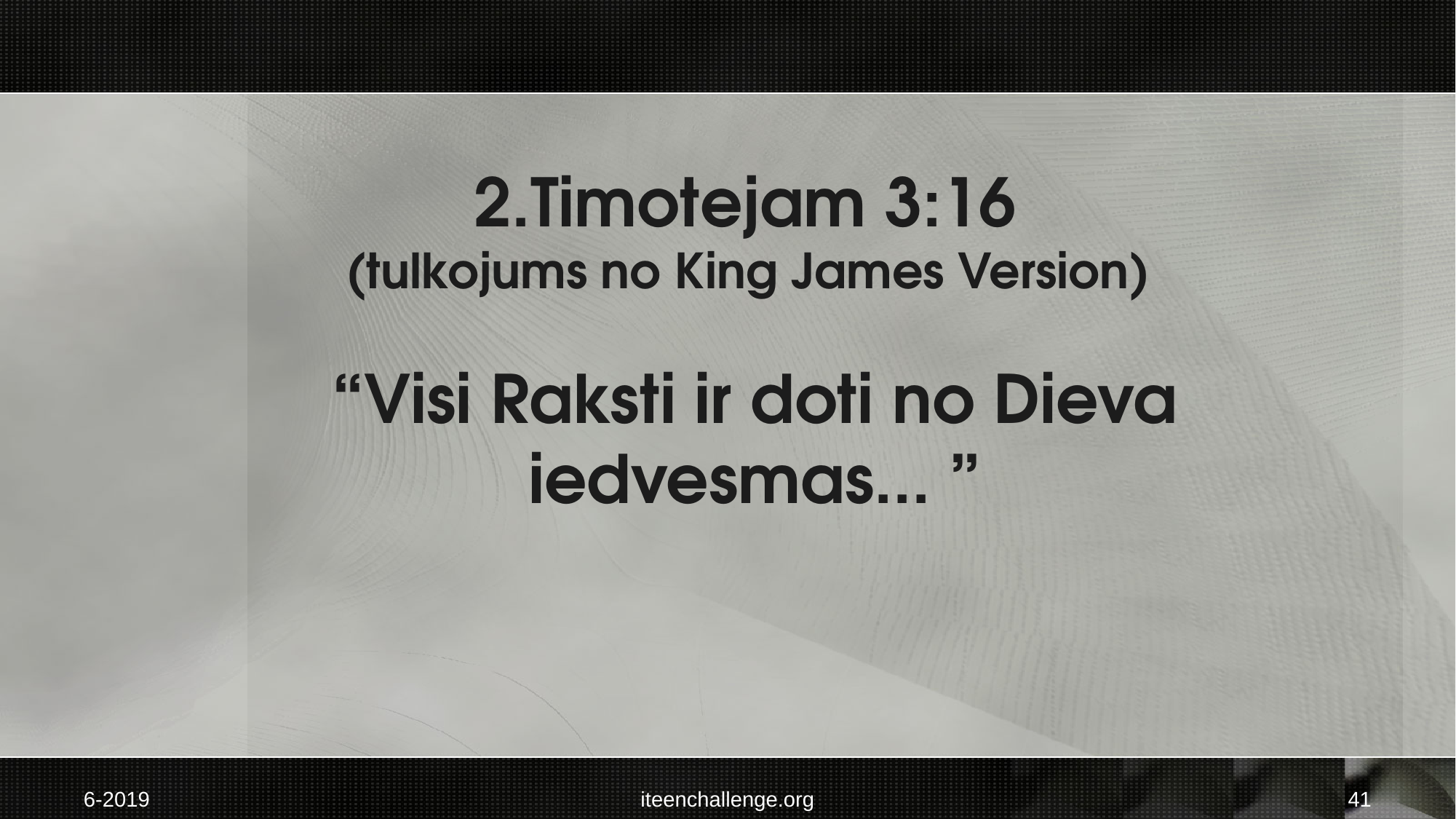

# 2.Timotejam 3:16 (tulkojums no King James Version) “Visi Raksti ir doti no Dieva iedvesmas... ”

6-2019
iteenchallenge.org
41